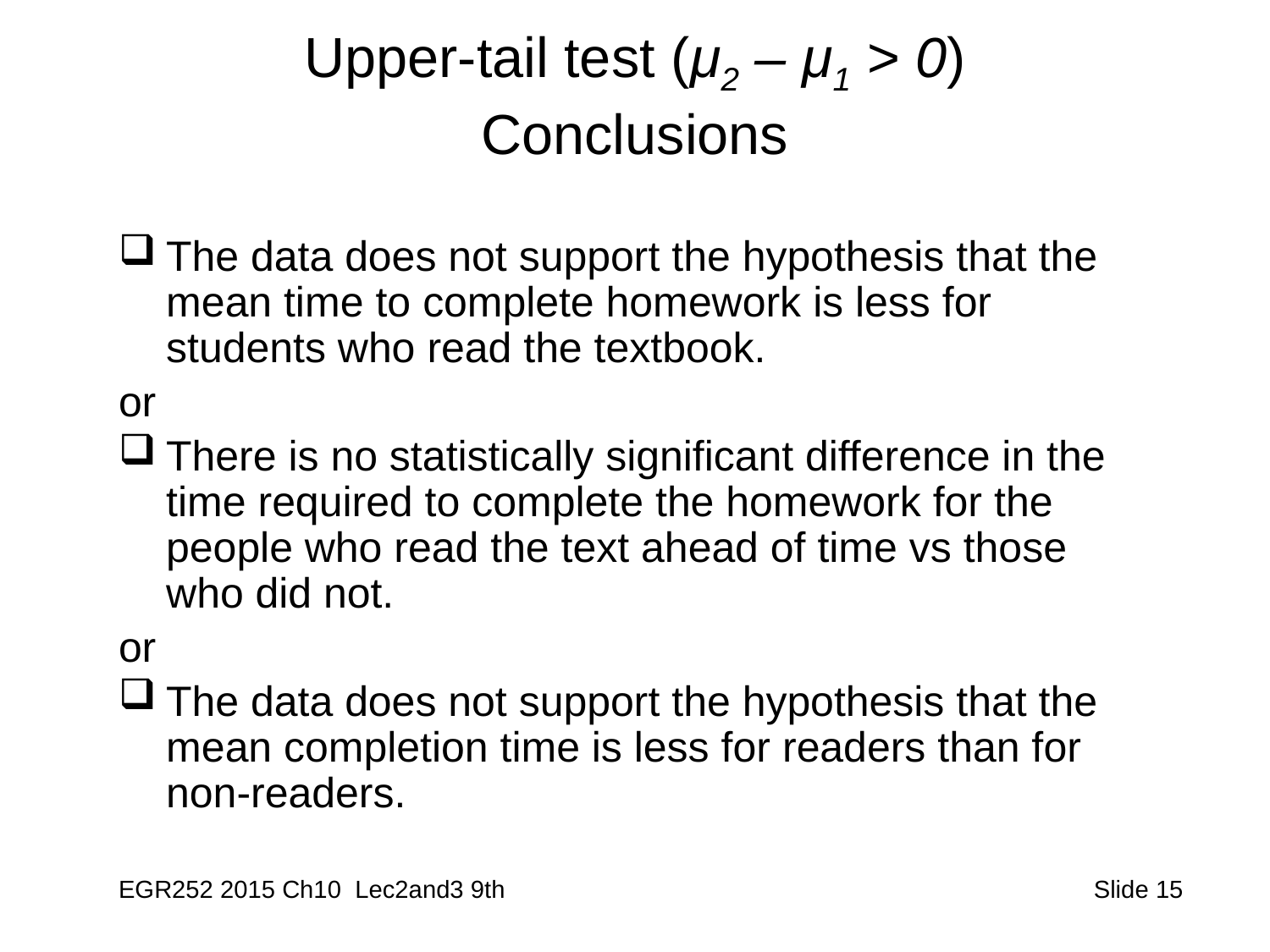

# Upper-tail test (μ2 – μ1 > 0) Conclusions

The data does not support the hypothesis that the mean time to complete homework is less for students who read the textbook.
or
There is no statistically significant difference in the time required to complete the homework for the people who read the text ahead of time vs those who did not.
or
The data does not support the hypothesis that the mean completion time is less for readers than for non-readers.

EGR252 2015 Ch10  Lec2and3 9th
 Slide 15